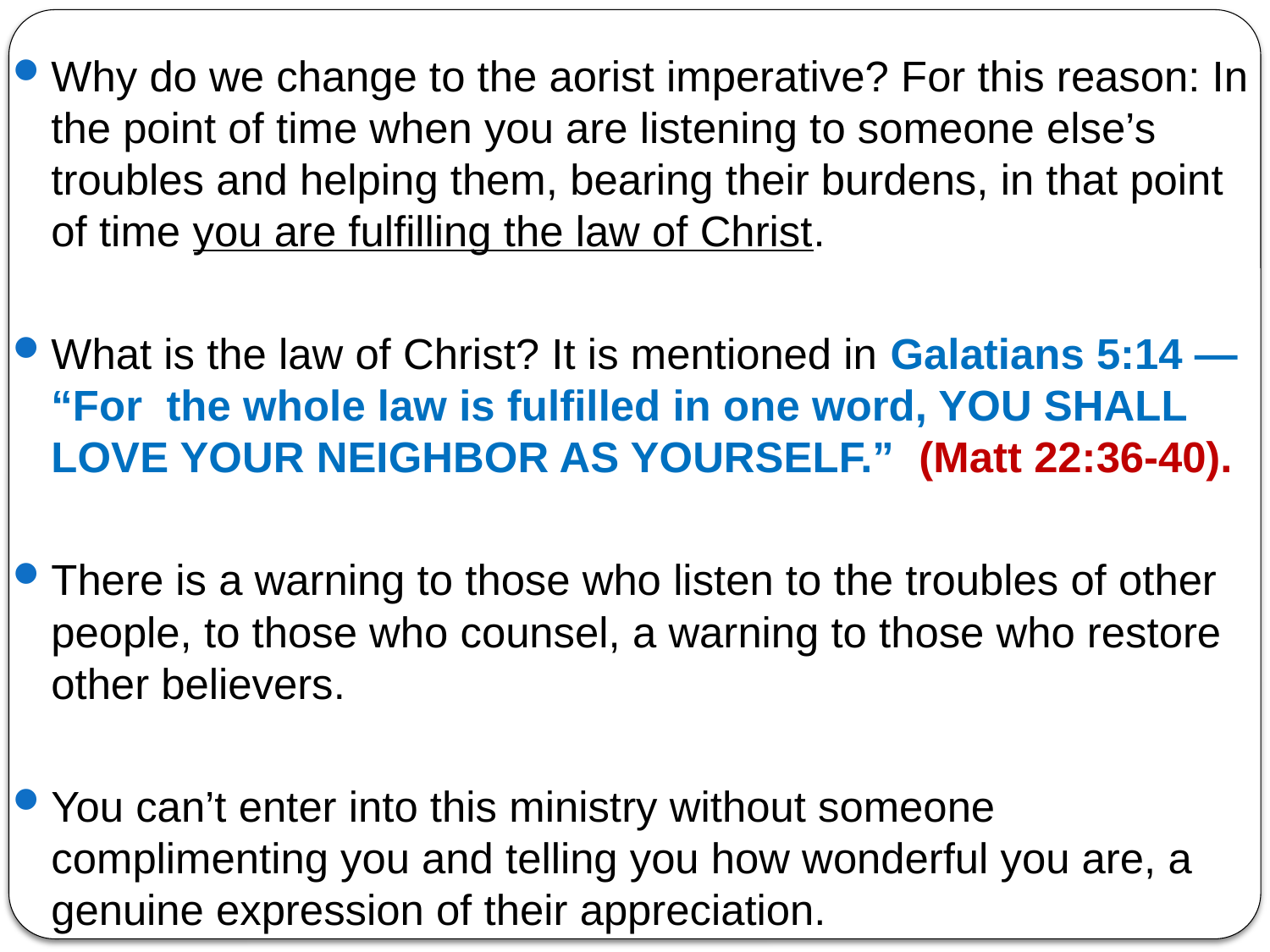

Why do we change to the aorist imperative? For this reason: In the point of time when you are listening to someone else’s troubles and helping them, bearing their burdens, in that point of time you are fulfilling the law of Christ.

What is the law of Christ? It is mentioned in Galatians 5:14 — “For  the whole law is fulfilled in one word, YOU SHALL LOVE YOUR NEIGHBOR AS YOURSELF.”  (Matt 22:36-40).

There is a warning to those who listen to the troubles of other people, to those who counsel, a warning to those who restore other believers.

You can’t enter into this ministry without someone complimenting you and telling you how wonderful you are, a genuine expression of their appreciation.